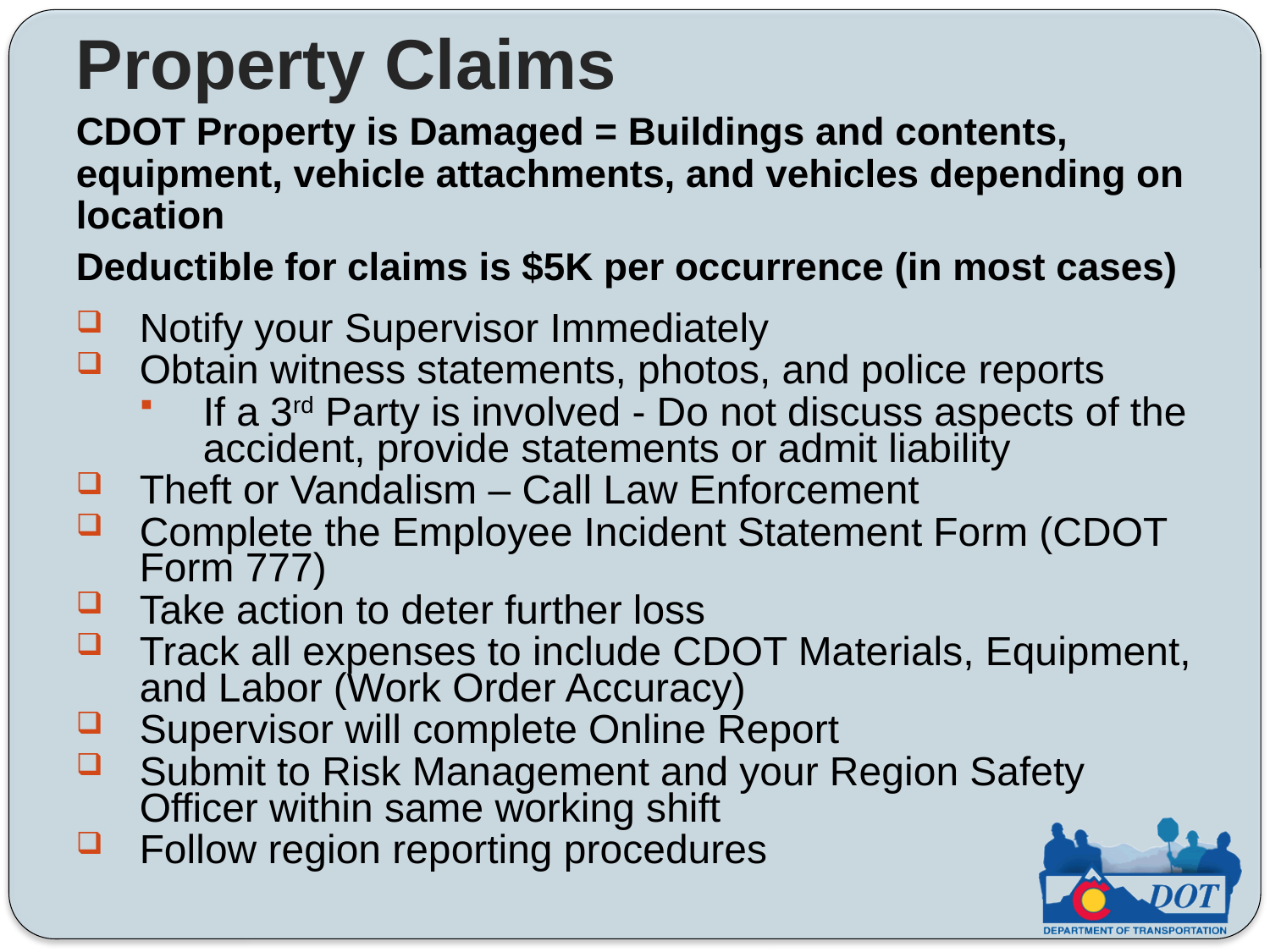

Property Claims
CDOT Property is Damaged = Buildings and contents, equipment, vehicle attachments, and vehicles depending on location

Deductible for claims is $5K per occurrence (in most cases)

Notify your Supervisor Immediately
Obtain witness statements, photos, and police reports
If a 3rd Party is involved - Do not discuss aspects of the accident, provide statements or admit liability
Theft or Vandalism – Call Law Enforcement
Complete the Employee Incident Statement Form (CDOT Form 777)
Take action to deter further loss
Track all expenses to include CDOT Materials, Equipment, and Labor (Work Order Accuracy)
Supervisor will complete Online Report
Submit to Risk Management and your Region Safety Officer within same working shift
Follow region reporting procedures